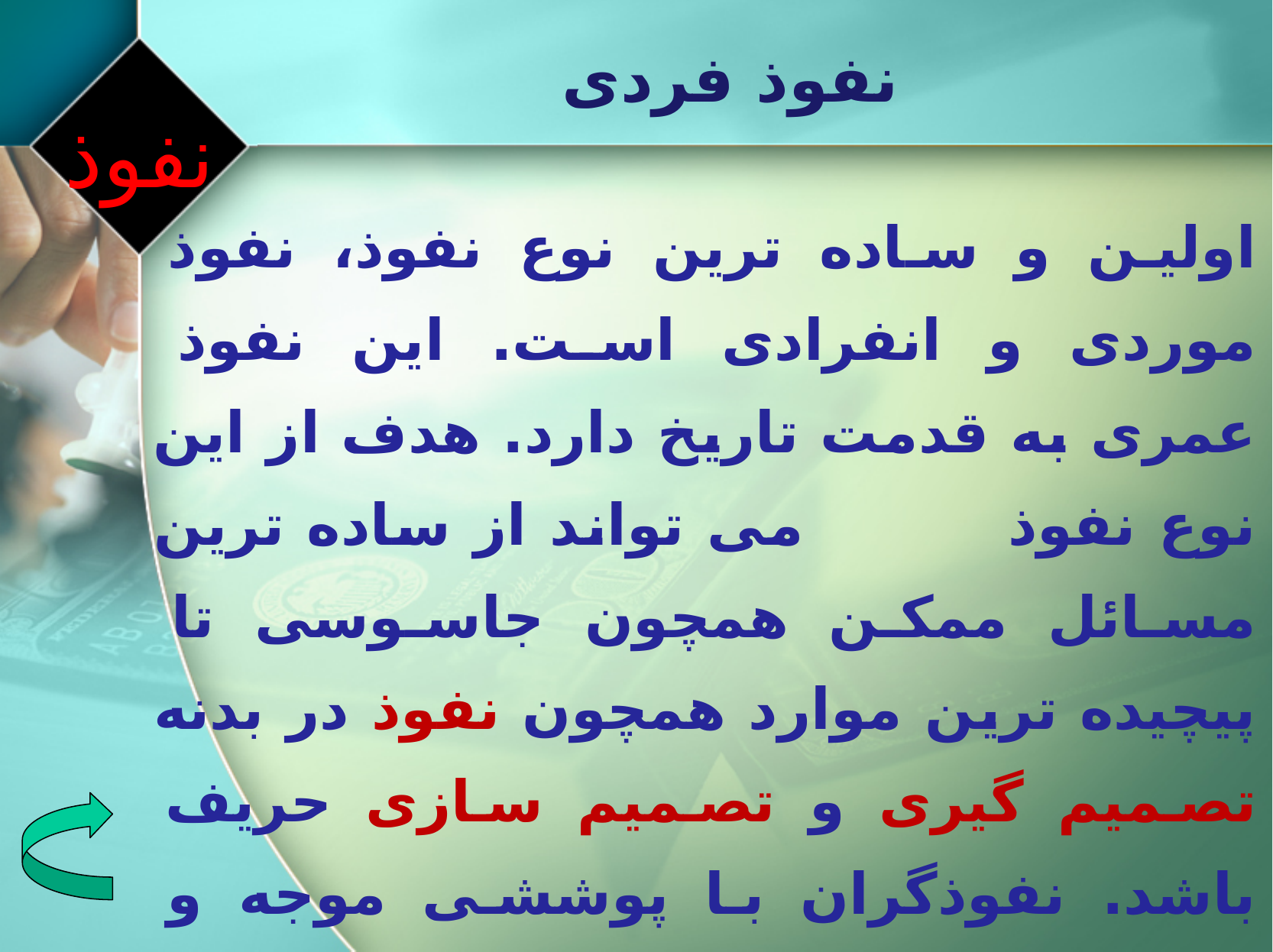

# نفوذ فردی
نفوذ
اولین و ساده ترین نوع نفوذ، نفوذ موردی و انفرادی است. این نفوذ عمری به قدمت تاریخ دارد. هدف از این نوع نفوذ         می تواند از ساده ترین مسائل ممکن همچون جاسوسی تا پیچیده ترین موارد همچون نفوذ در بدنه تصمیم گیری و تصمیم سازی حریف باشد. نفوذگران با پوششی موجه و ظاهری مورد اعتماد، بنای عملیات خود را بر اخلال محاسباتی و ذهنی مخاطبان قرار می دهند و در نهایت با اشتباه محاسباتی فرد مورد نظر، به اهداف خود می رسند.